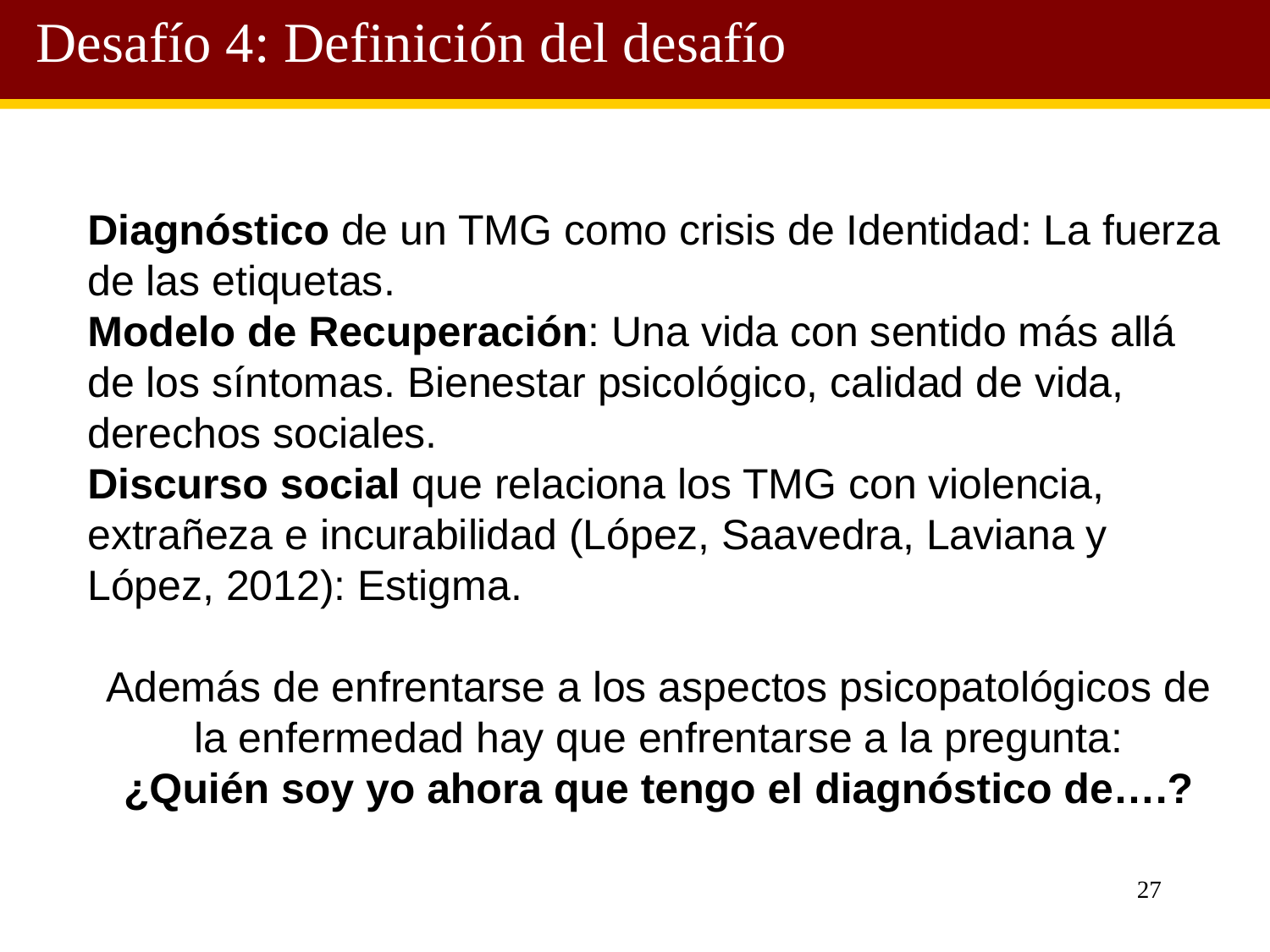

Desafío 4: Definición del desafío

Diagnóstico de un TMG como crisis de Identidad: La fuerza de las etiquetas.
Modelo de Recuperación: Una vida con sentido más allá de los síntomas. Bienestar psicológico, calidad de vida, derechos sociales.
Discurso social que relaciona los TMG con violencia, extrañeza e incurabilidad (López, Saavedra, Laviana y López, 2012): Estigma.

Además de enfrentarse a los aspectos psicopatológicos de la enfermedad hay que enfrentarse a la pregunta:
¿Quién soy yo ahora que tengo el diagnóstico de….?

27